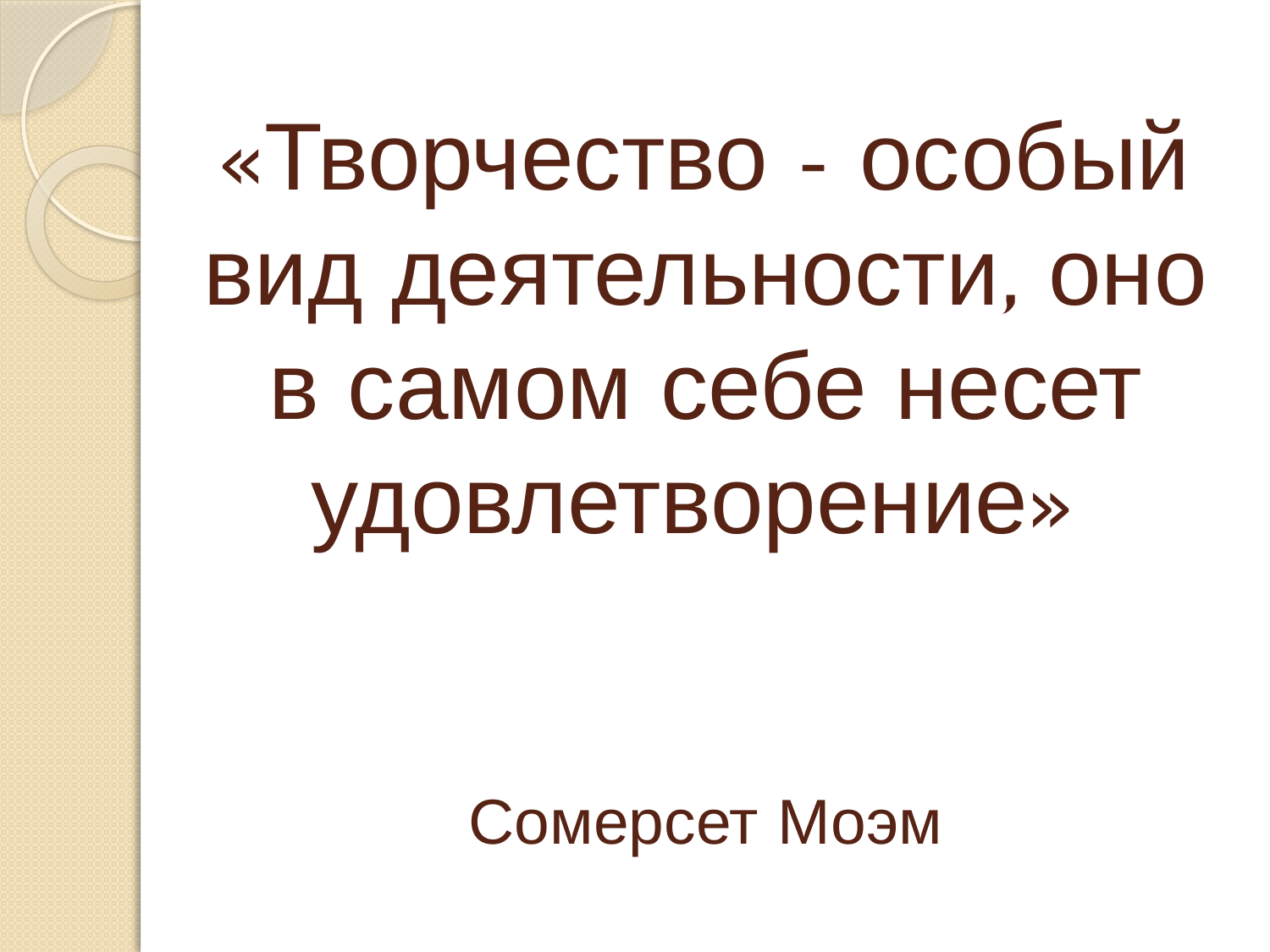

# «Творчество - особый вид деятельности, оно в самом себе несет удовлетворение» Сомерсет Моэм